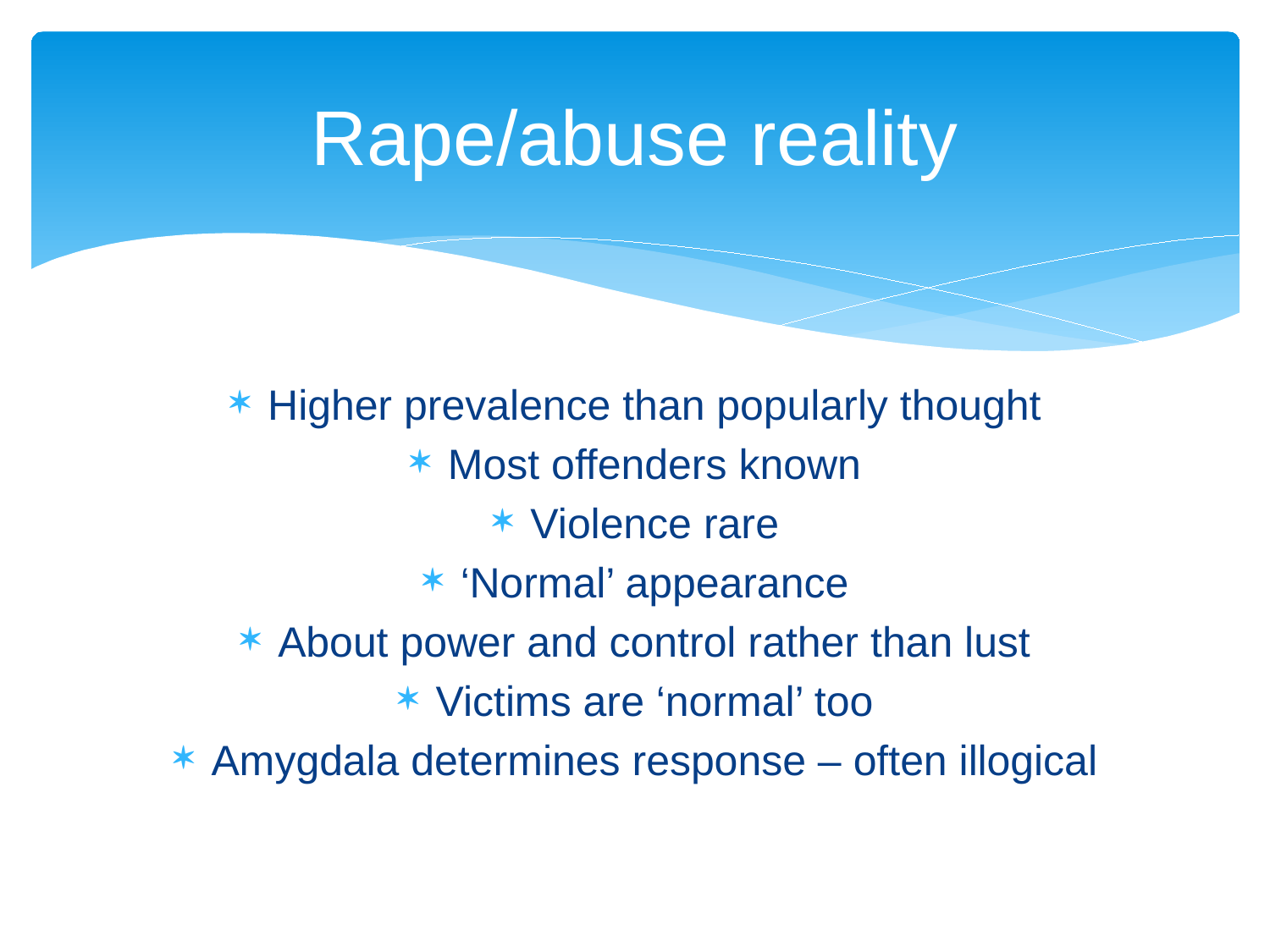

# Rape/abuse reality
Higher prevalence than popularly thought
Most offenders known
Violence rare
‘Normal’ appearance
About power and control rather than lust
Victims are ‘normal’ too
Amygdala determines response – often illogical